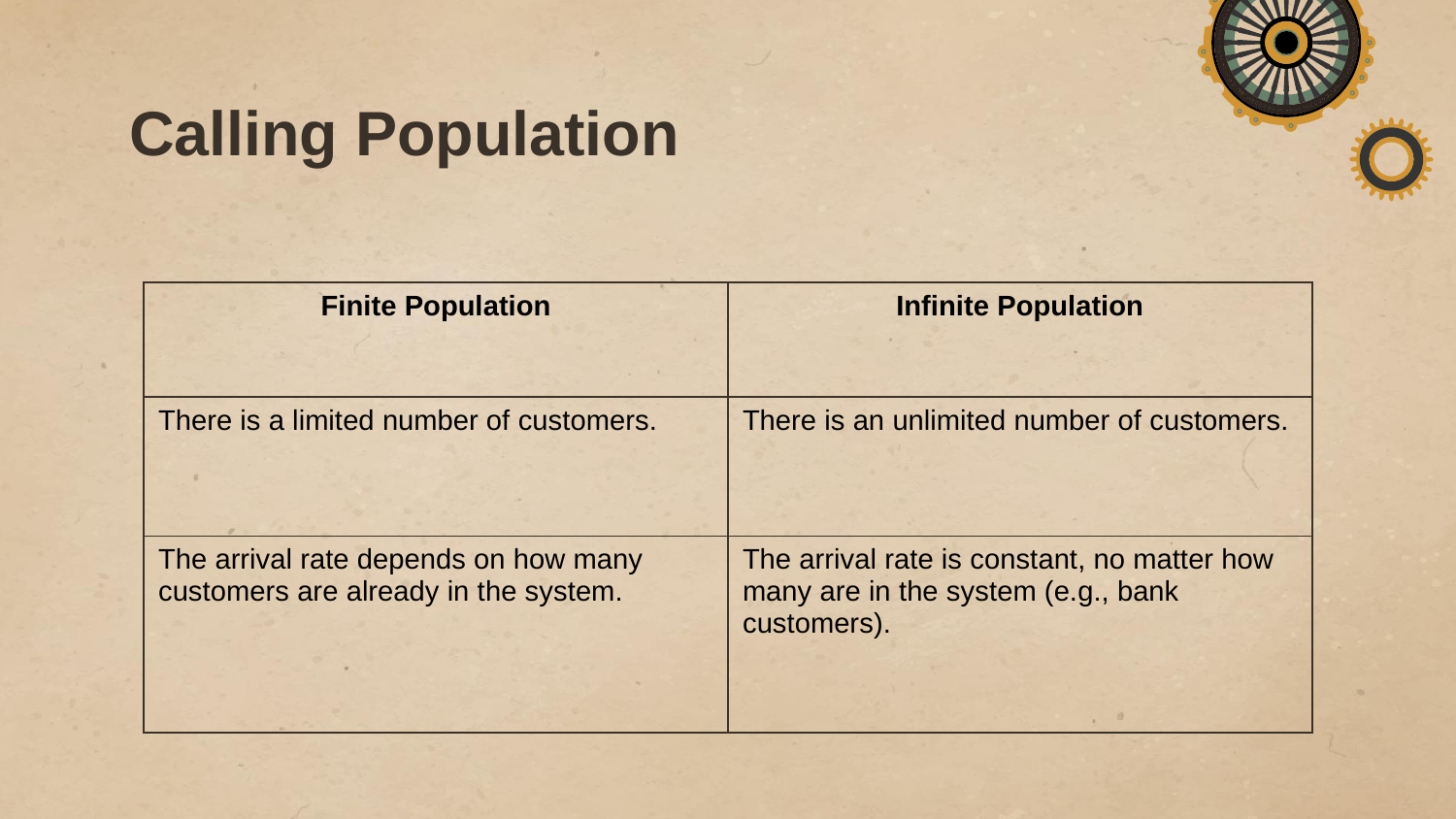

# Calling Population
| Finite Population | Infinite Population |
| --- | --- |
| There is a limited number of customers. | There is an unlimited number of customers. |
| The arrival rate depends on how many customers are already in the system. | The arrival rate is constant, no matter how many are in the system (e.g., bank customers). |